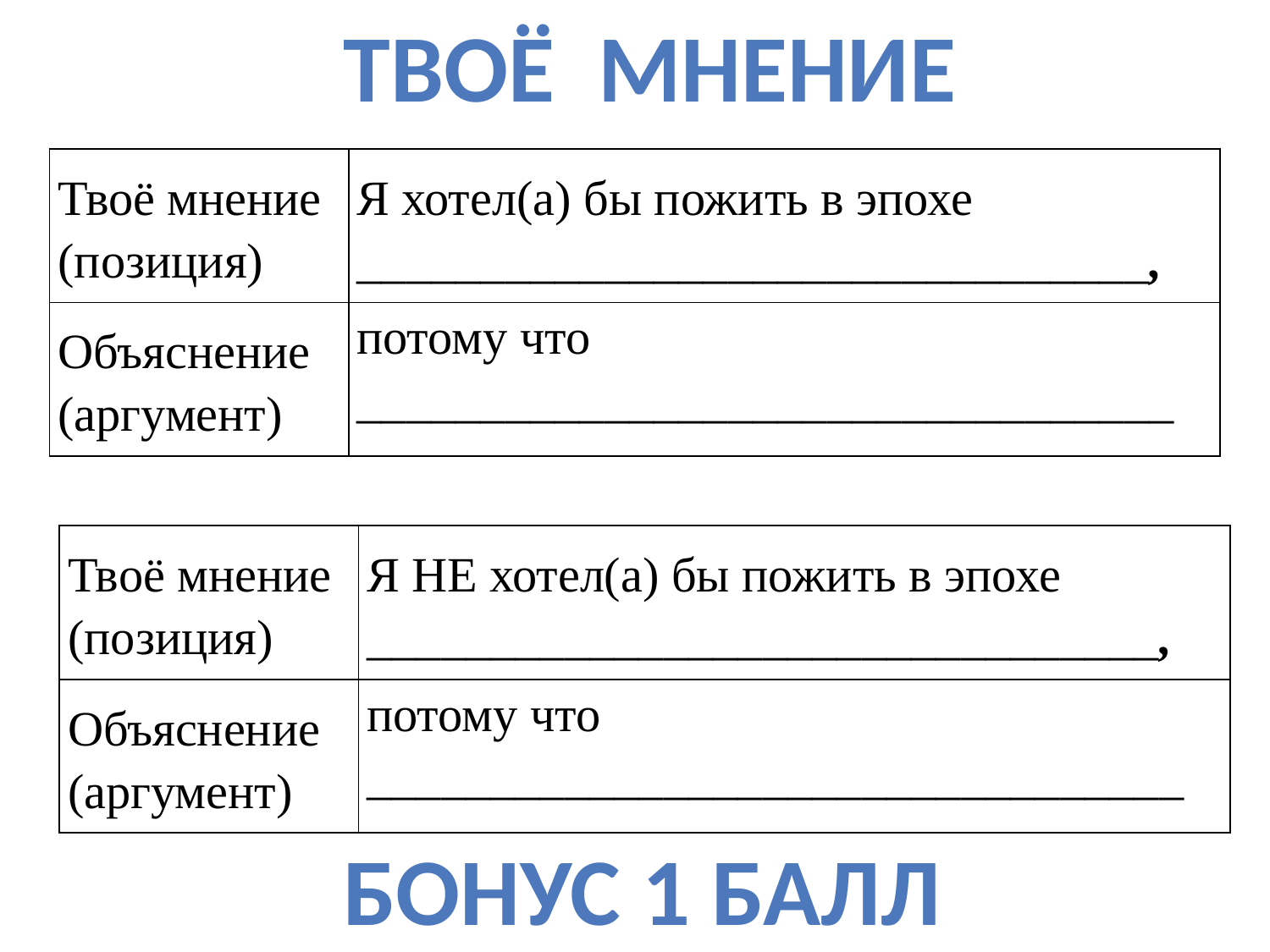

Твоё  мнение
| Твоё мнение (позиция) | Я хотел(а) бы пожить в эпохе \_\_\_\_\_\_\_\_\_\_\_\_\_\_\_\_\_\_\_\_\_\_\_\_\_\_\_\_\_\_\_\_, |
| --- | --- |
| Объяснение (аргумент) | потому что \_\_\_\_\_\_\_\_\_\_\_\_\_\_\_\_\_\_\_\_\_\_\_\_\_\_\_\_\_\_\_\_\_ |
| Твоё мнение (позиция) | Я НЕ хотел(а) бы пожить в эпохе \_\_\_\_\_\_\_\_\_\_\_\_\_\_\_\_\_\_\_\_\_\_\_\_\_\_\_\_\_\_\_\_, |
| --- | --- |
| Объяснение (аргумент) | потому что \_\_\_\_\_\_\_\_\_\_\_\_\_\_\_\_\_\_\_\_\_\_\_\_\_\_\_\_\_\_\_\_\_ |
БОНУС 1 балл